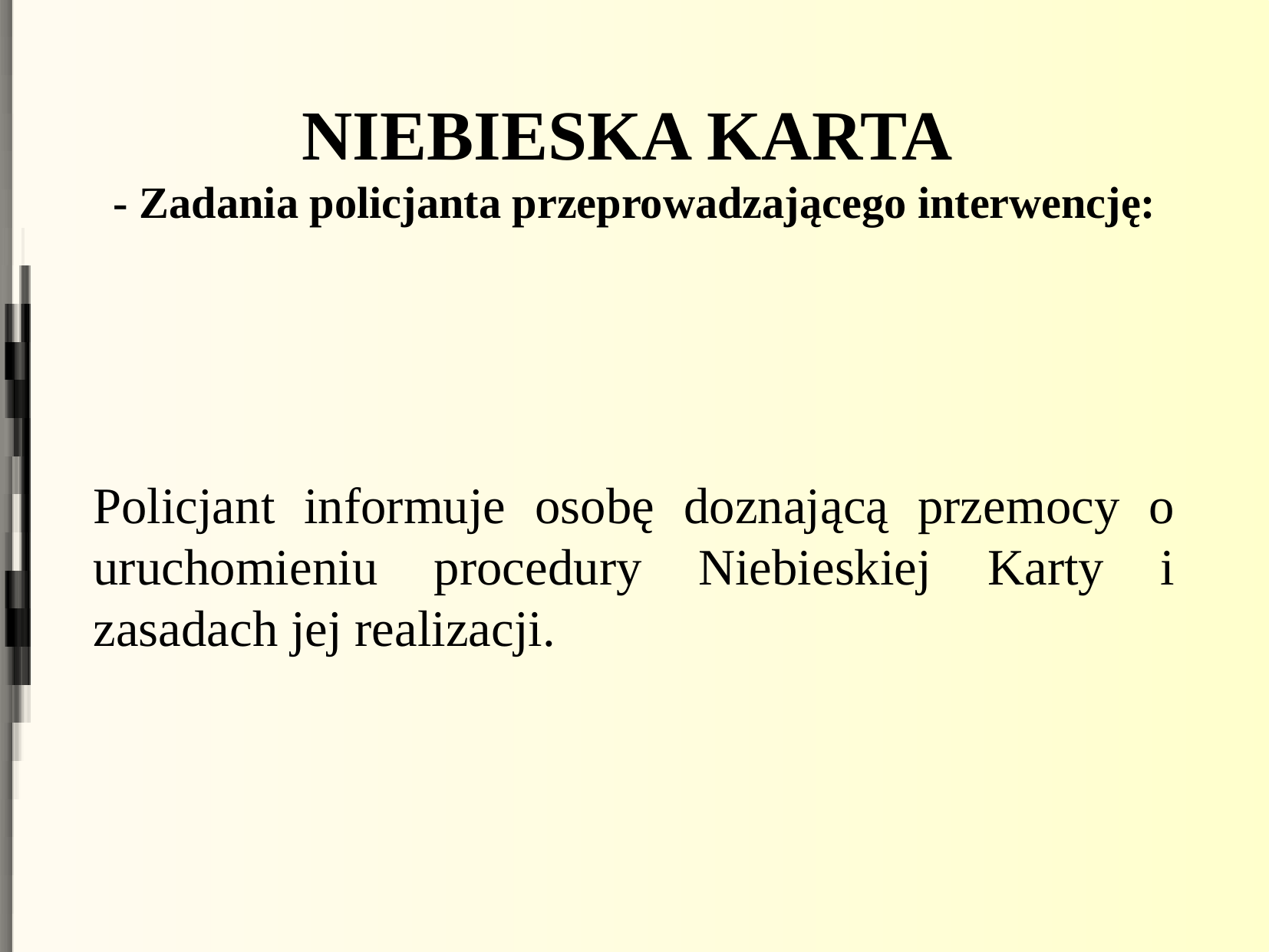

NIEBIESKA KARTA
- Zadania policjanta przeprowadzającego interwencję:
Policjant informuje osobę doznającą przemocy o uruchomieniu procedury Niebieskiej Karty i zasadach jej realizacji.